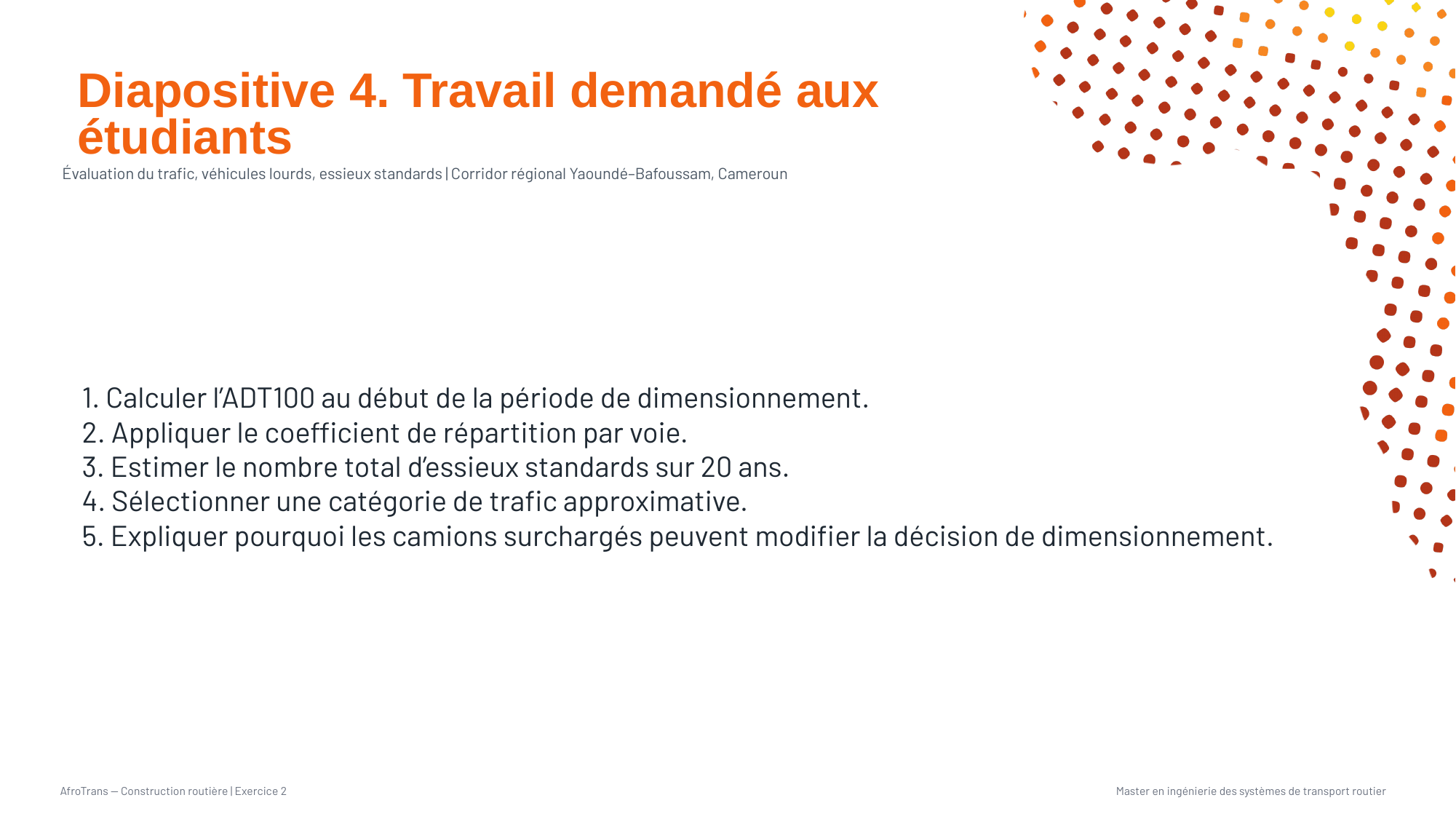

# Diapositive 4. Travail demandé aux étudiants
Évaluation du trafic, véhicules lourds, essieux standards | Corridor régional Yaoundé–Bafoussam, Cameroun
1. Calculer l’ADT100 au début de la période de dimensionnement.
2. Appliquer le coefficient de répartition par voie.
3. Estimer le nombre total d’essieux standards sur 20 ans.
4. Sélectionner une catégorie de trafic approximative.
5. Expliquer pourquoi les camions surchargés peuvent modifier la décision de dimensionnement.
AfroTrans — Construction routière | Exercice 2
Master en ingénierie des systèmes de transport routier